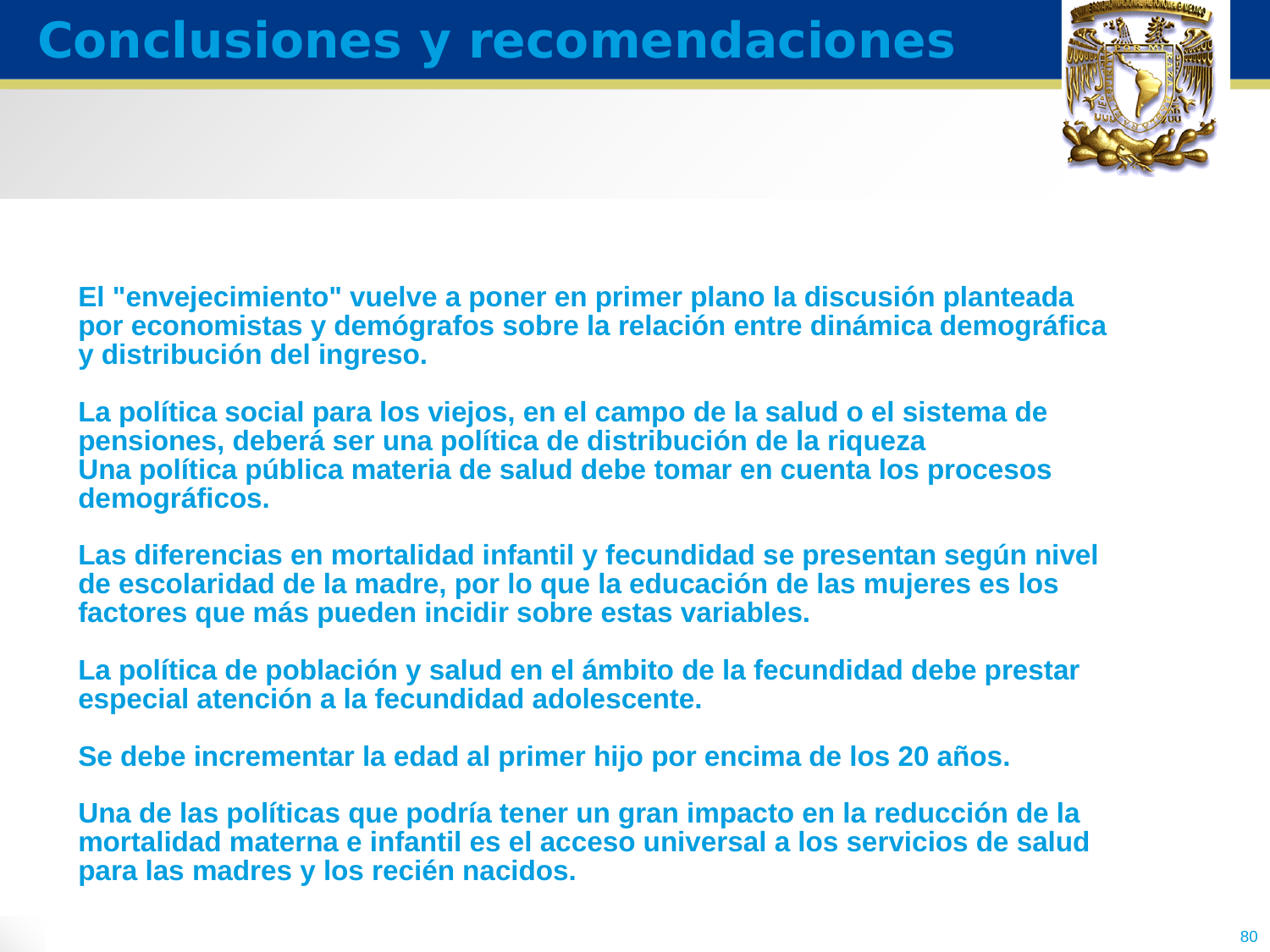

Conclusiones y recomendaciones
# El "envejecimiento" vuelve a poner en primer plano la discusión planteada por economistas y demógrafos sobre la relación entre dinámica demográfica y distribución del ingreso. La política social para los viejos, en el campo de la salud o el sistema de pensiones, deberá ser una política de distribución de la riqueza Una política pública materia de salud debe tomar en cuenta los procesos demográficos. Las diferencias en mortalidad infantil y fecundidad se presentan según nivel de escolaridad de la madre, por lo que la educación de las mujeres es los factores que más pueden incidir sobre estas variables. La política de población y salud en el ámbito de la fecundidad debe prestar especial atención a la fecundidad adolescente. Se debe incrementar la edad al primer hijo por encima de los 20 años. Una de las políticas que podría tener un gran impacto en la reducción de la mortalidad materna e infantil es el acceso universal a los servicios de salud para las madres y los recién nacidos.
80